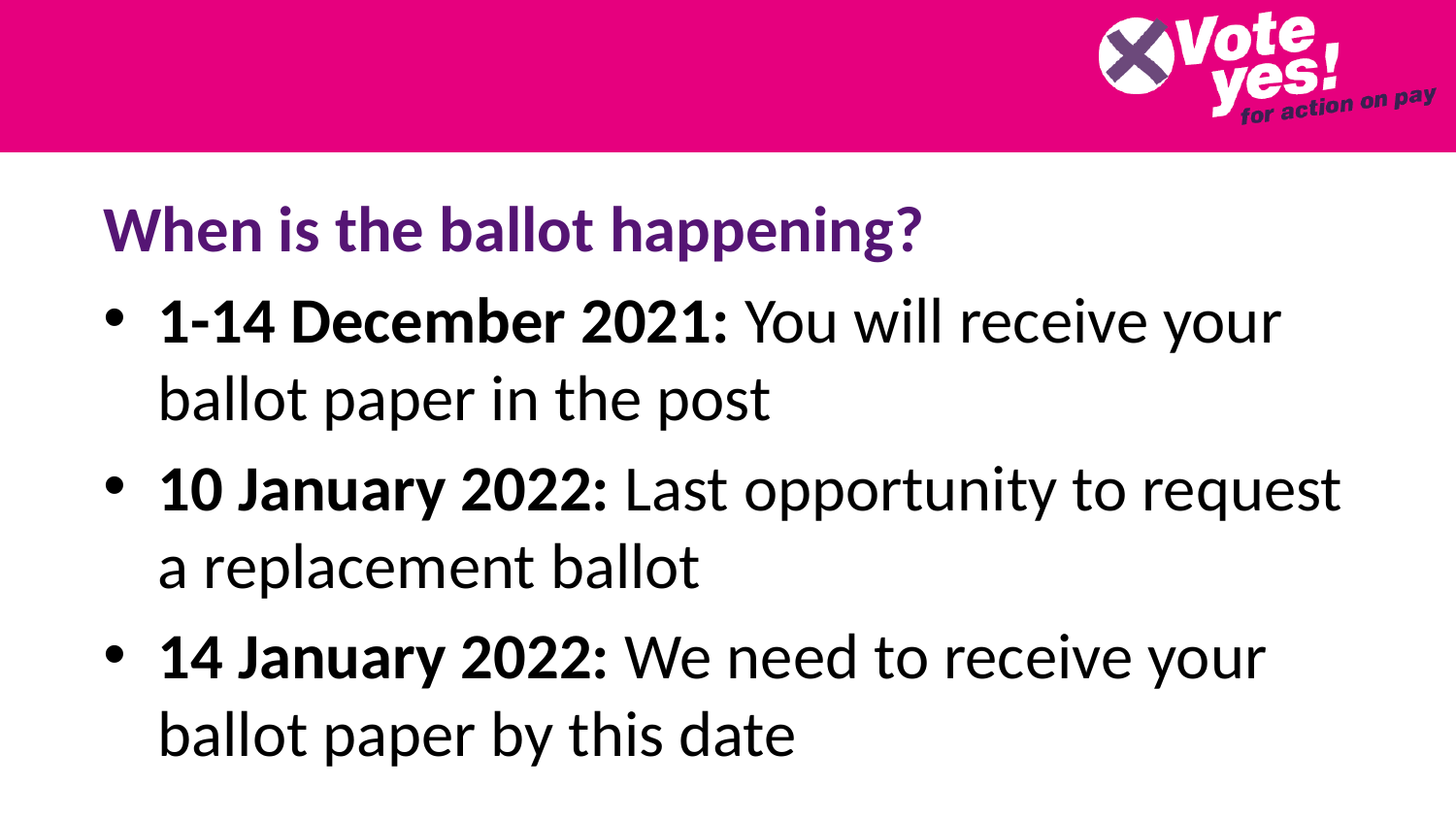

When is the ballot happening?
1-14 December 2021: You will receive your ballot paper in the post
10 January 2022: Last opportunity to request a replacement ballot
14 January 2022: We need to receive your ballot paper by this date